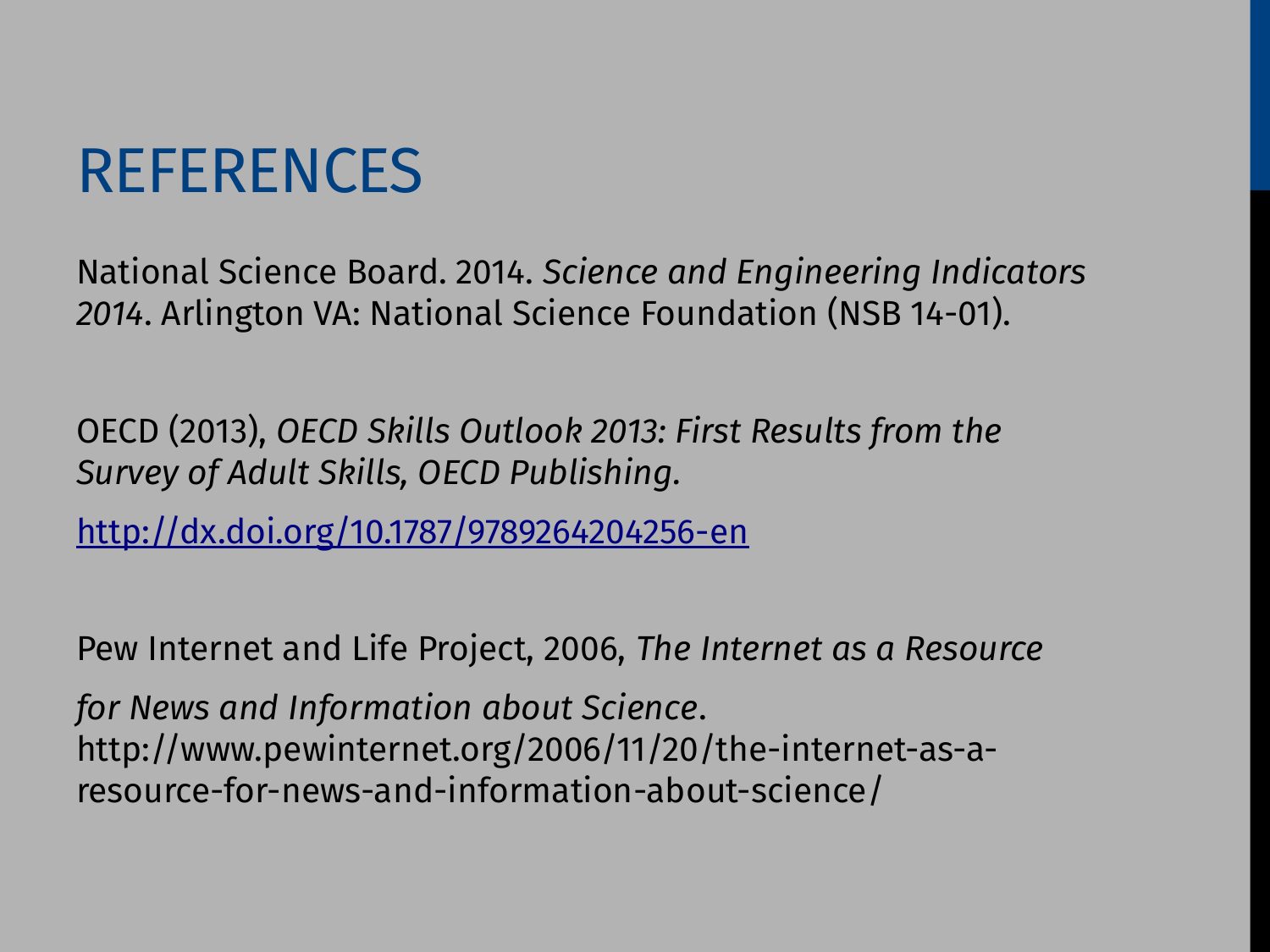

# References
National Science Board. 2014. Science and Engineering Indicators 2014. Arlington VA: National Science Foundation (NSB 14-01).

OECD (2013), OECD Skills Outlook 2013: First Results from the Survey of Adult Skills, OECD Publishing.
http://dx.doi.org/10.1787/9789264204256-en

Pew Internet and Life Project, 2006, The Internet as a Resource
for News and Information about Science.  http://www.pewinternet.org/2006/11/20/the-internet-as-a-resource-for-news-and-information-about-science/